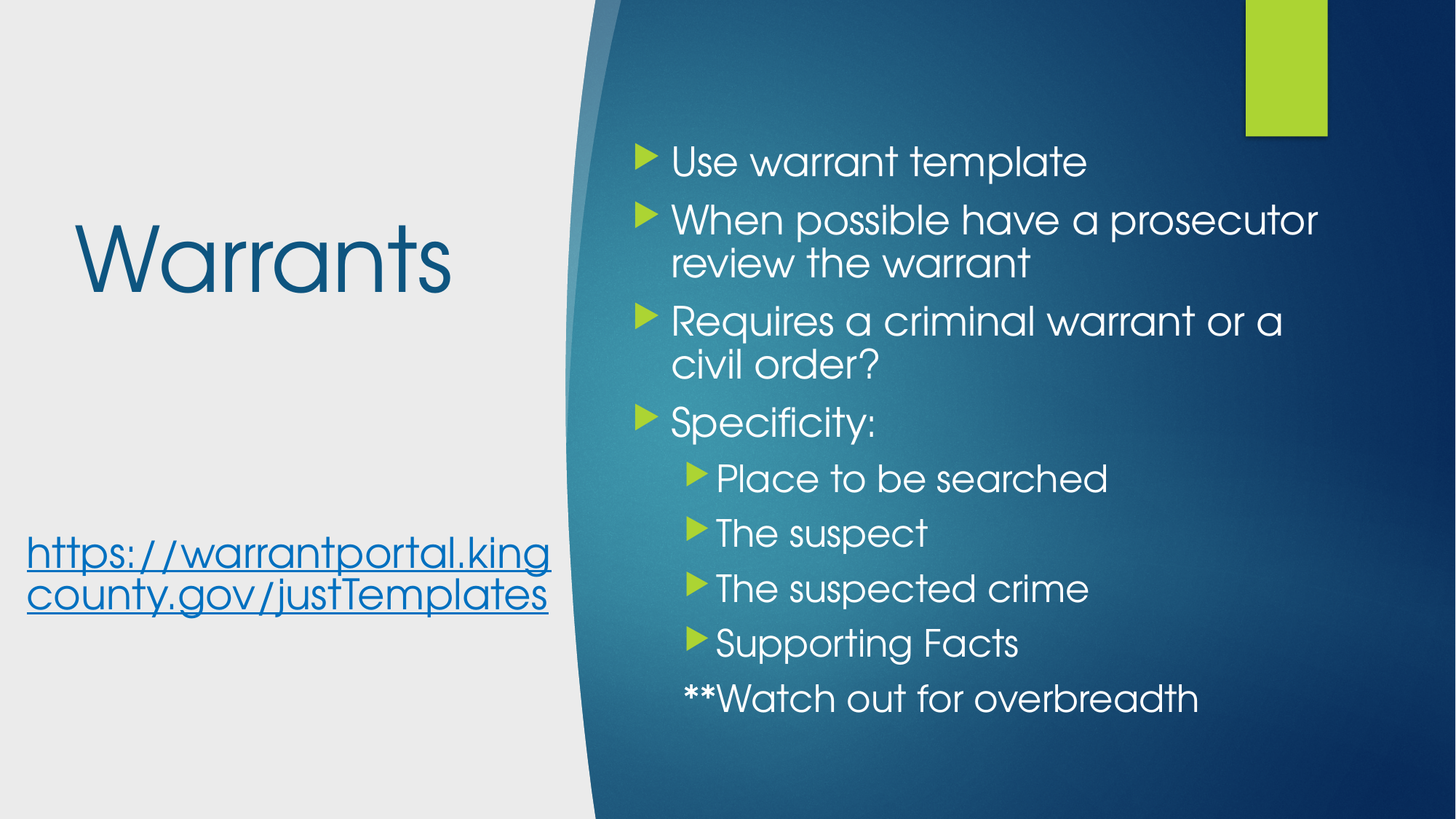

Use warrant template
When possible have a prosecutor review the warrant
Requires a criminal warrant or a civil order?
Specificity:
Place to be searched
The suspect
The suspected crime
Supporting Facts
**Watch out for overbreadth

# Warrants https://warrantportal.kingcounty.gov/justTemplates